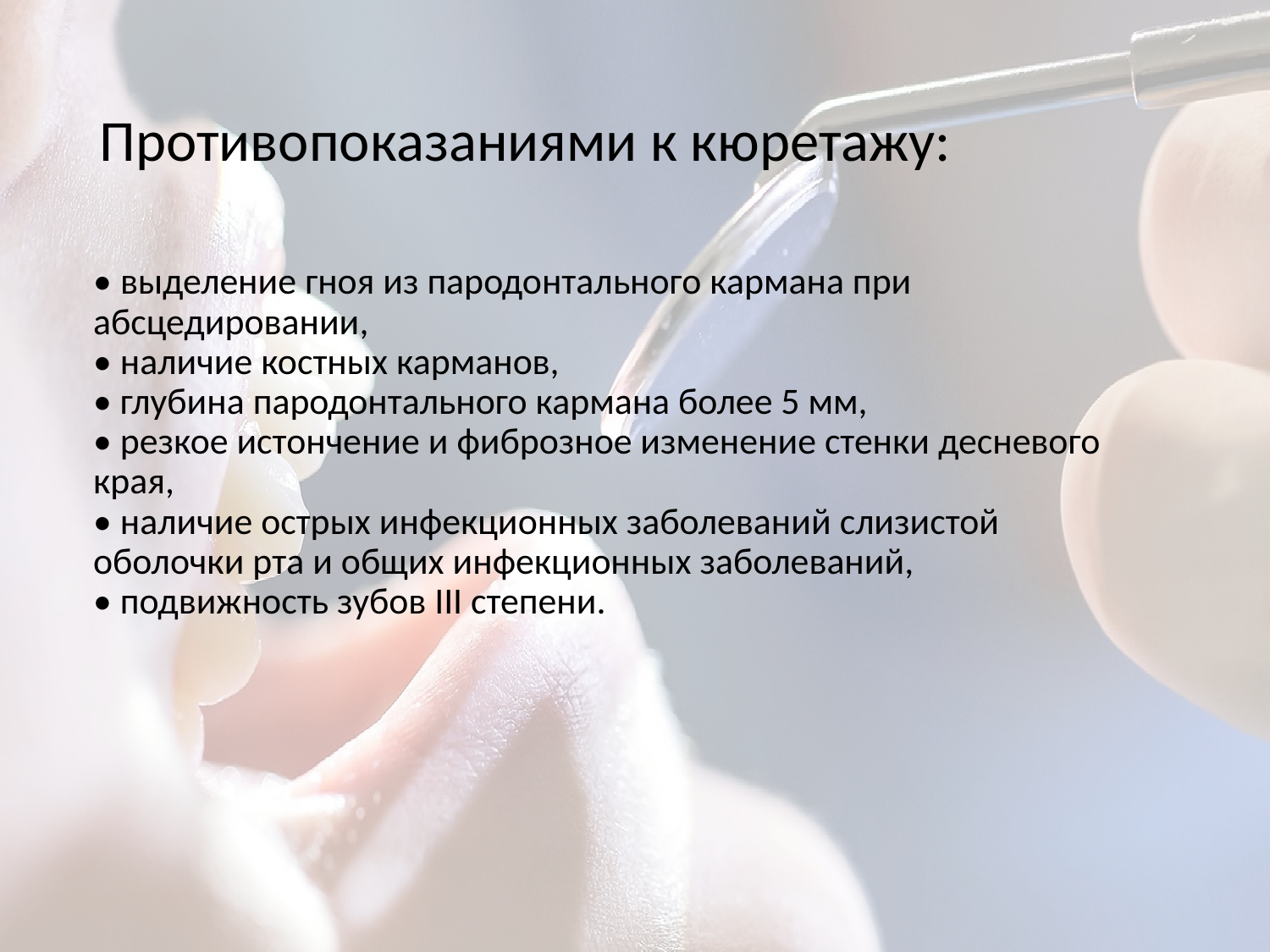

# Противопоказаниями к кюретажу:
• выделение гноя из пародонтального кармана при абсцедировании,
• наличие костных карманов, 
• глубина пародонтального кармана более 5 мм, 
• резкое истончение и фиброзное изменение стенки десневого края, 
• наличие острых инфекционных заболеваний слизистой оболочки рта и общих инфекционных заболеваний,
• подвижность зубов III степени.